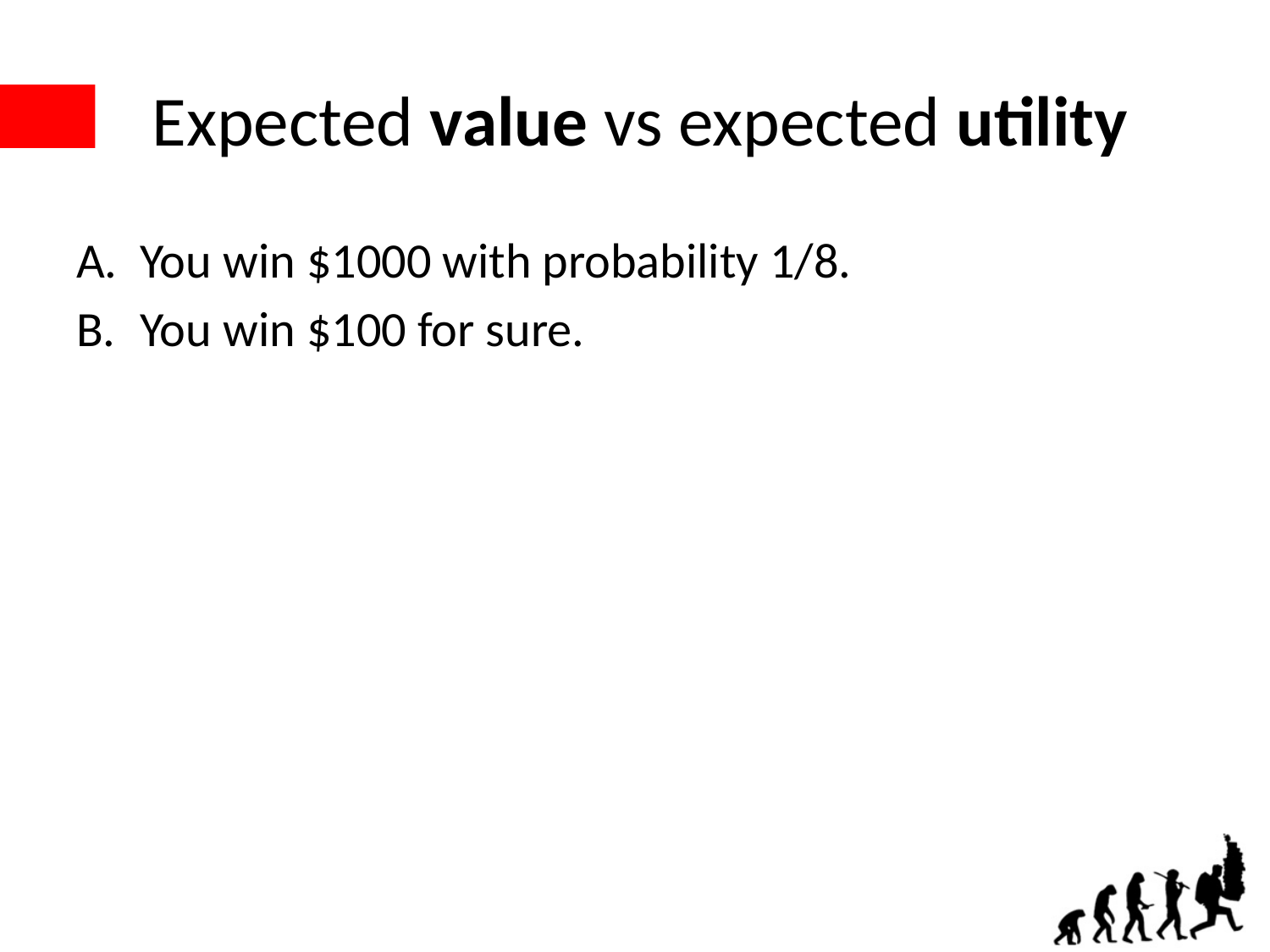

# Expected value vs expected utility
You win $1000 with probability 1/8.
You win $100 for sure.